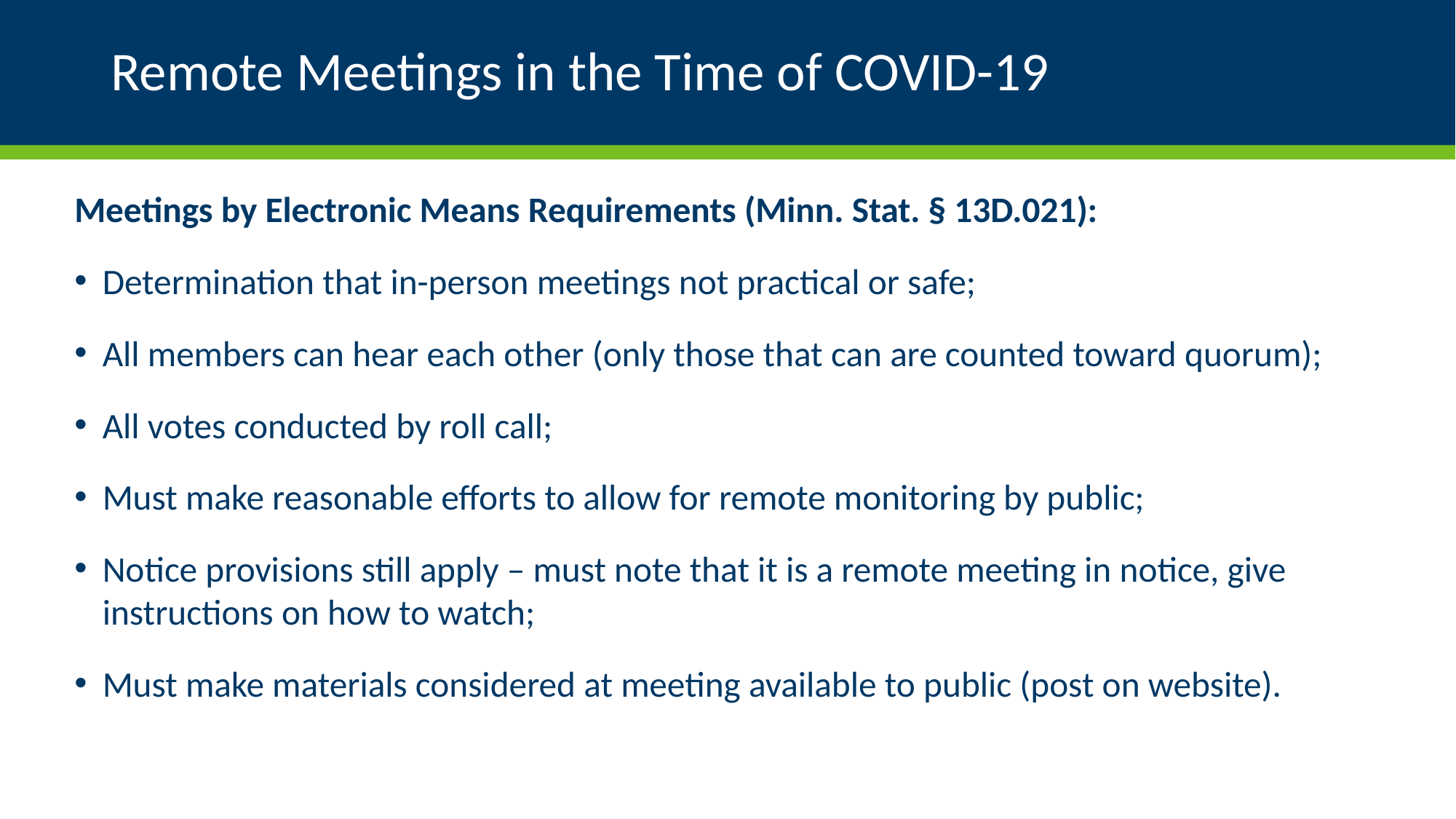

# Remote Meetings in the Time of COVID-19
Meetings by Electronic Means Requirements (Minn. Stat. § 13D.021):
Determination that in-person meetings not practical or safe;
All members can hear each other (only those that can are counted toward quorum);
All votes conducted by roll call;
Must make reasonable efforts to allow for remote monitoring by public;
Notice provisions still apply – must note that it is a remote meeting in notice, give instructions on how to watch;
Must make materials considered at meeting available to public (post on website).